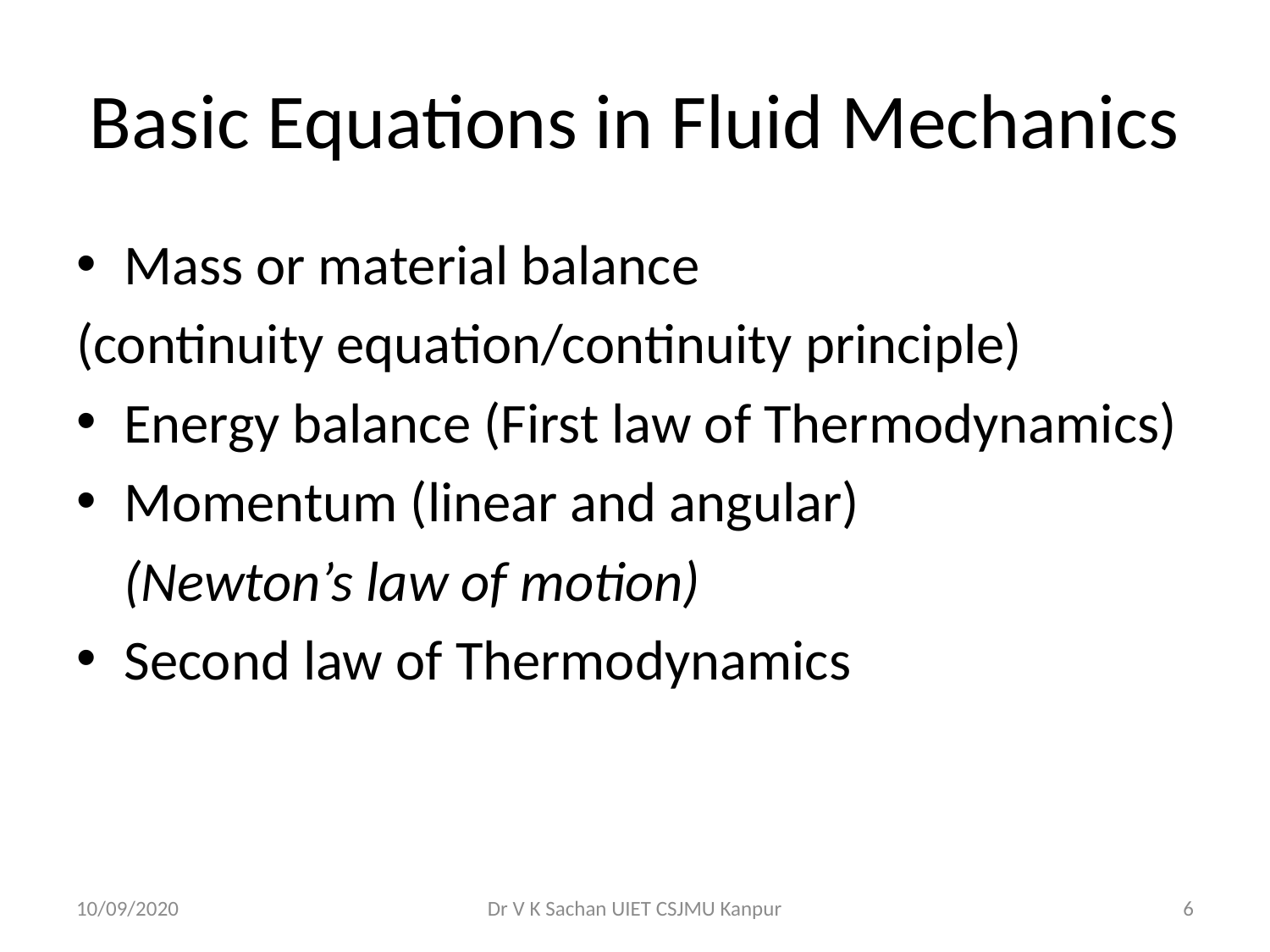

# Basic Equations in Fluid Mechanics
Mass or material balance
(continuity equation/continuity principle)
Energy balance (First law of Thermodynamics)
Momentum (linear and angular)
	(Newton’s law of motion)
Second law of Thermodynamics
10/09/2020
Dr V K Sachan UIET CSJMU Kanpur
6